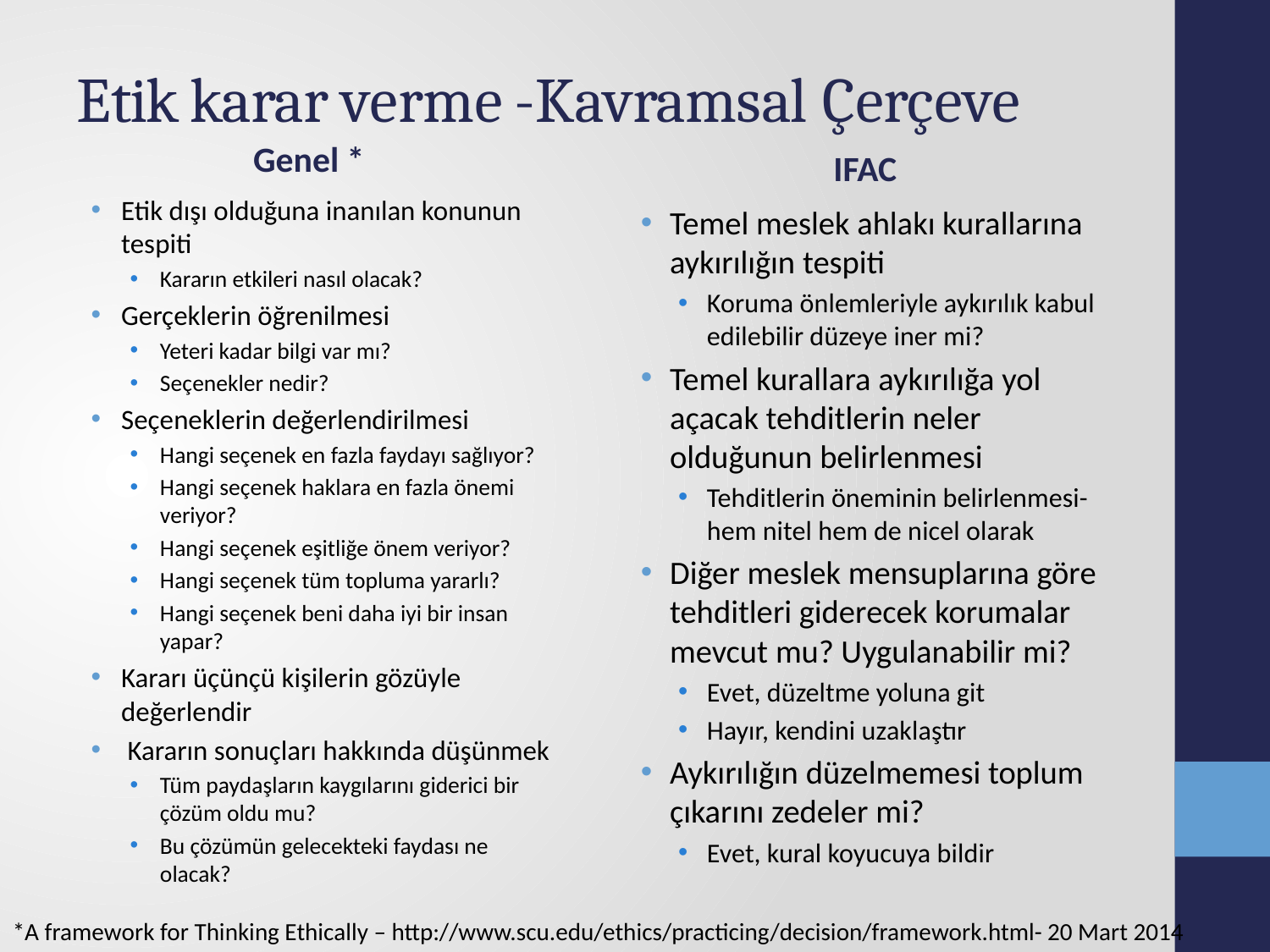

# Etik karar verme -Kavramsal Çerçeve
IFAC
Genel *
Etik dışı olduğuna inanılan konunun tespiti
Kararın etkileri nasıl olacak?
Gerçeklerin öğrenilmesi
Yeteri kadar bilgi var mı?
Seçenekler nedir?
Seçeneklerin değerlendirilmesi
Hangi seçenek en fazla faydayı sağlıyor?
Hangi seçenek haklara en fazla önemi veriyor?
Hangi seçenek eşitliğe önem veriyor?
Hangi seçenek tüm topluma yararlı?
Hangi seçenek beni daha iyi bir insan yapar?
Kararı üçünçü kişilerin gözüyle değerlendir
 Kararın sonuçları hakkında düşünmek
Tüm paydaşların kaygılarını giderici bir çözüm oldu mu?
Bu çözümün gelecekteki faydası ne olacak?
Temel meslek ahlakı kurallarına aykırılığın tespiti
Koruma önlemleriyle aykırılık kabul edilebilir düzeye iner mi?
Temel kurallara aykırılığa yol açacak tehditlerin neler olduğunun belirlenmesi
Tehditlerin öneminin belirlenmesi- hem nitel hem de nicel olarak
Diğer meslek mensuplarına göre tehditleri giderecek korumalar mevcut mu? Uygulanabilir mi?
Evet, düzeltme yoluna git
Hayır, kendini uzaklaştır
Aykırılığın düzelmemesi toplum çıkarını zedeler mi?
Evet, kural koyucuya bildir
*A framework for Thinking Ethically – http://www.scu.edu/ethics/practicing/decision/framework.html- 20 Mart 2014